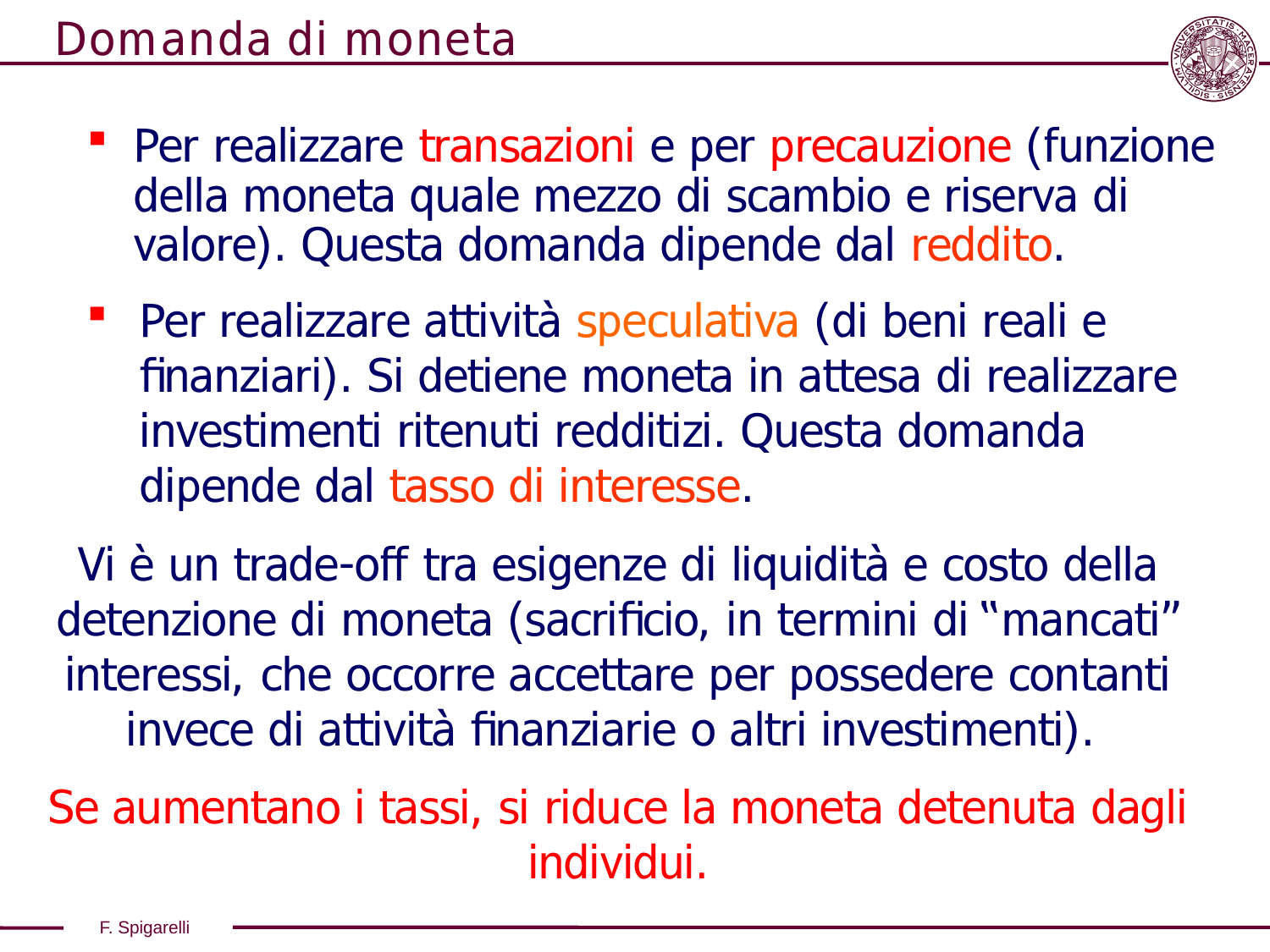

# Domanda di moneta
Per realizzare transazioni e per precauzione (funzione della moneta quale mezzo di scambio e riserva di valore). Questa domanda dipende dal reddito.
Per realizzare attività speculativa (di beni reali e finanziari). Si detiene moneta in attesa di realizzare investimenti ritenuti redditizi. Questa domanda dipende dal tasso di interesse.
Vi è un trade-off tra esigenze di liquidità e costo della detenzione di moneta (sacrificio, in termini di “mancati” interessi, che occorre accettare per possedere contanti invece di attività finanziarie o altri investimenti).
Se aumentano i tassi, si riduce la moneta detenuta dagli individui.